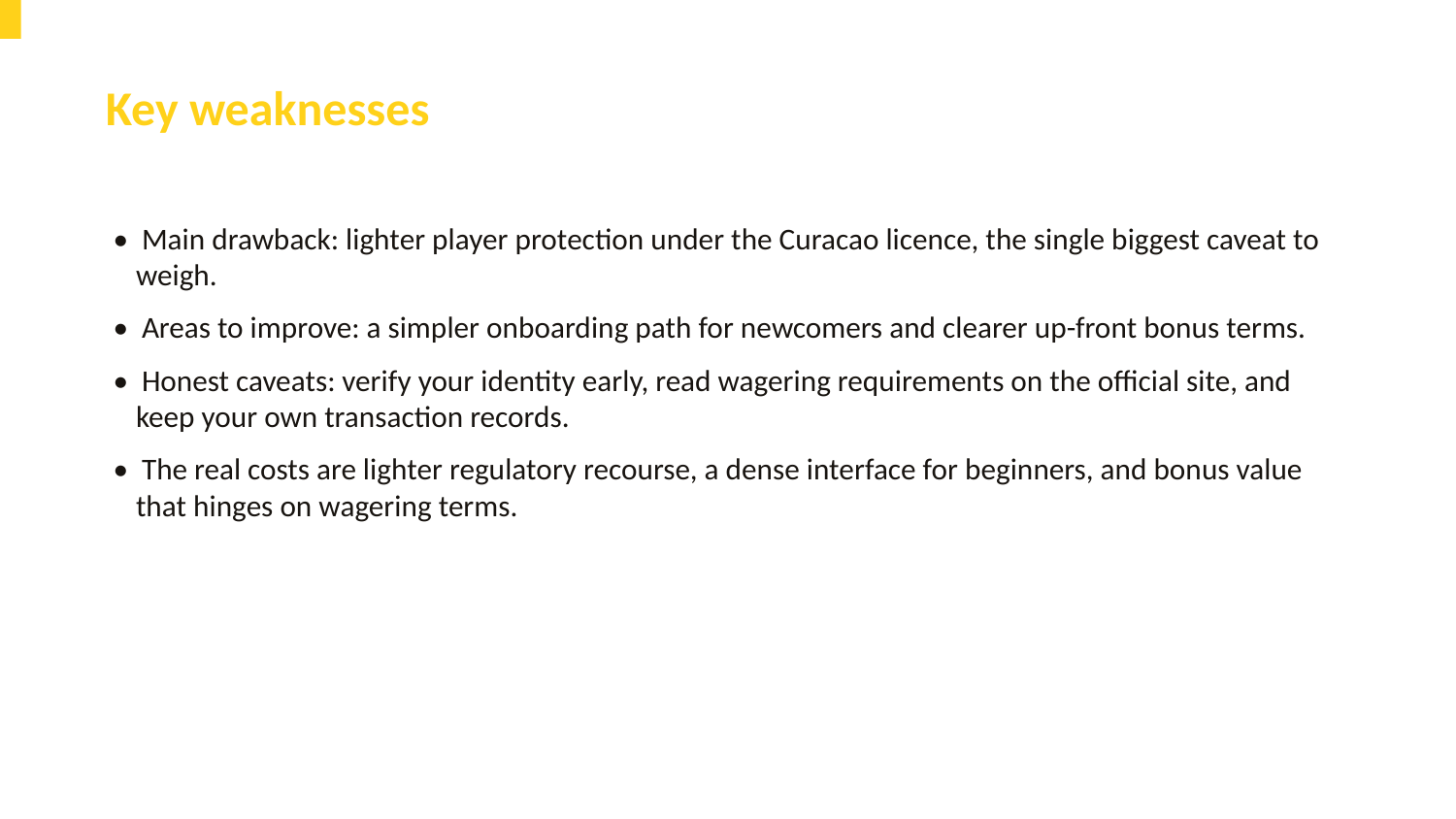

Key weaknesses
•  Main drawback: lighter player protection under the Curacao licence, the single biggest caveat to weigh.
•  Areas to improve: a simpler onboarding path for newcomers and clearer up-front bonus terms.
•  Honest caveats: verify your identity early, read wagering requirements on the official site, and keep your own transaction records.
•  The real costs are lighter regulatory recourse, a dense interface for beginners, and bonus value that hinges on wagering terms.